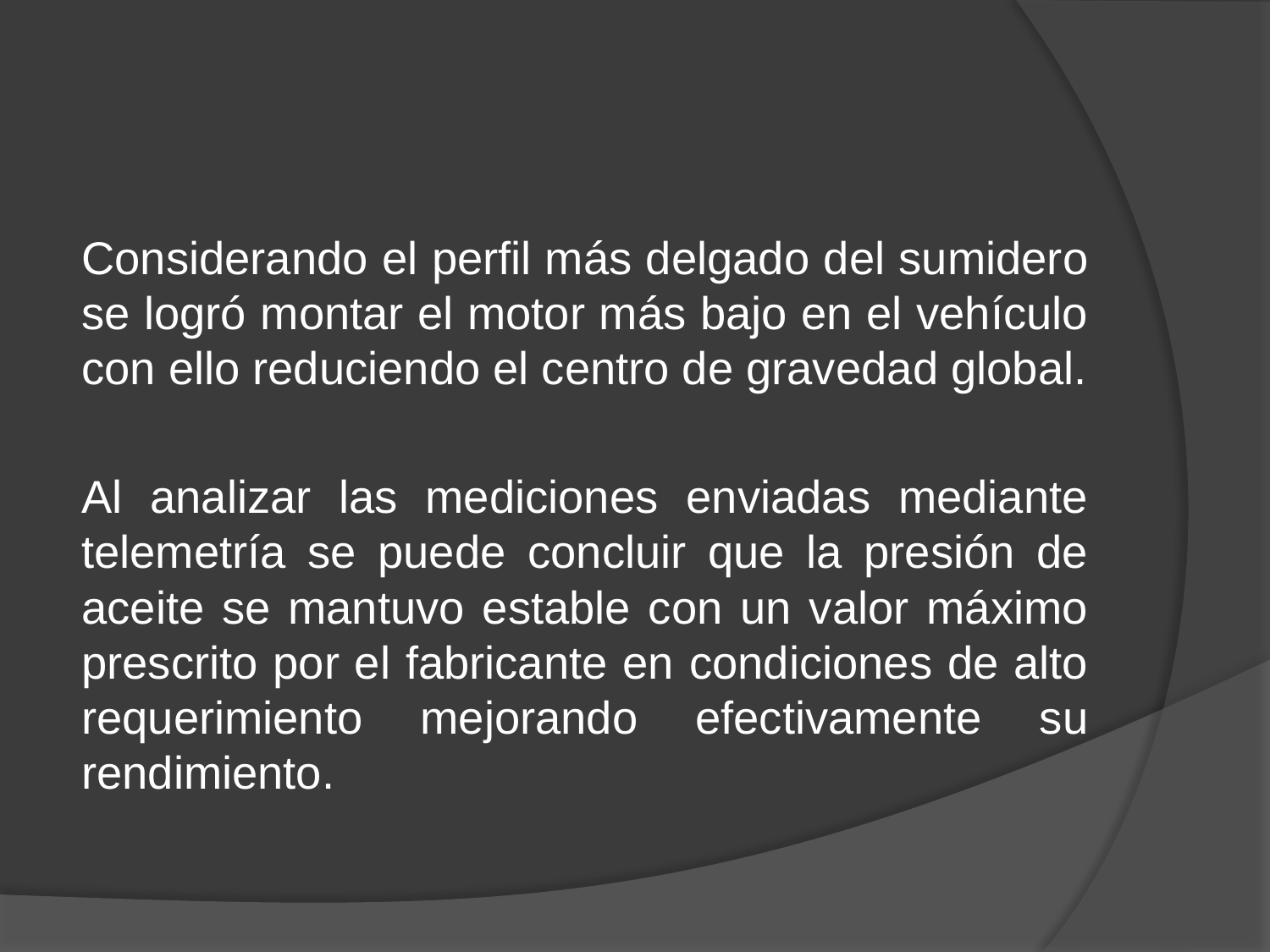

Considerando el perfil más delgado del sumidero se logró montar el motor más bajo en el vehículo con ello reduciendo el centro de gravedad global.

Al analizar las mediciones enviadas mediante telemetría se puede concluir que la presión de aceite se mantuvo estable con un valor máximo prescrito por el fabricante en condiciones de alto requerimiento mejorando efectivamente su rendimiento.